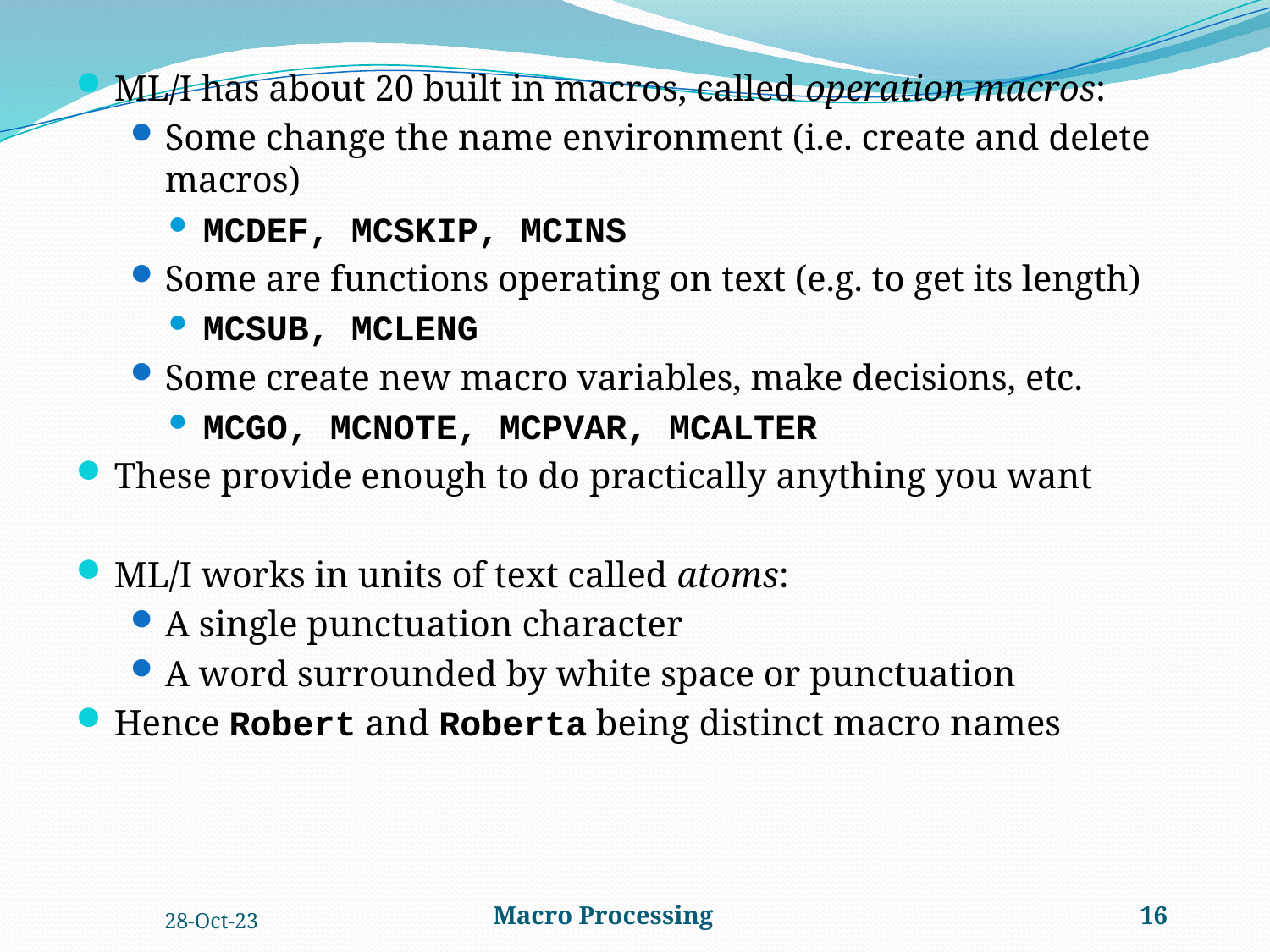

ML/I has about 20 built in macros, called operation macros:
Some change the name environment (i.e. create and delete macros)
MCDEF, MCSKIP, MCINS
Some are functions operating on text (e.g. to get its length)
MCSUB, MCLENG
Some create new macro variables, make decisions, etc.
MCGO, MCNOTE, MCPVAR, MCALTER
These provide enough to do practically anything you want

ML/I works in units of text called atoms:
A single punctuation character
A word surrounded by white space or punctuation
Hence Robert and Roberta being distinct macro names

28-Oct-23
Macro Processing
16